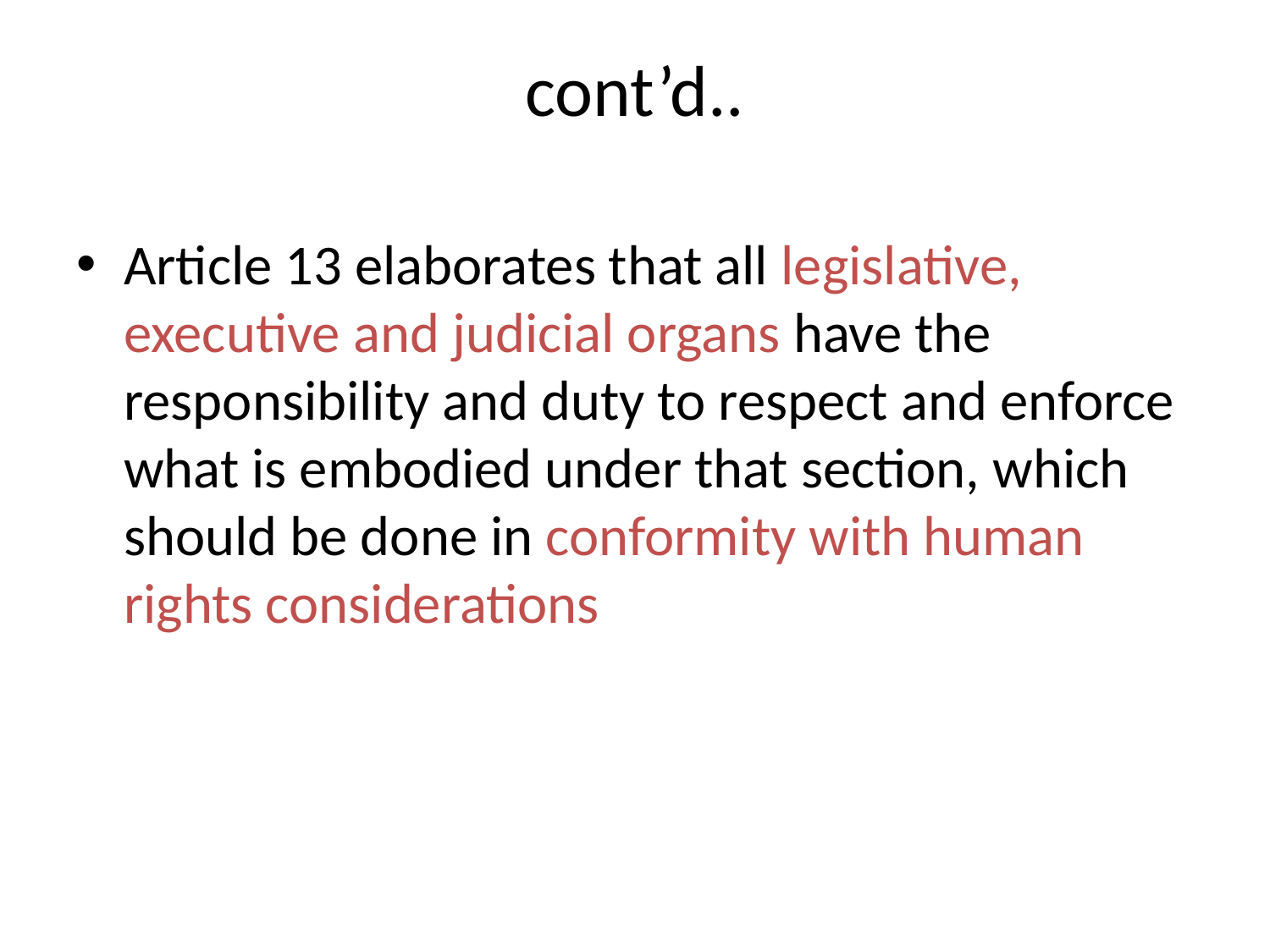

# cont’d..
Article 13 elaborates that all legislative, executive and judicial organs have the responsibility and duty to respect and enforce what is embodied under that section, which should be done in conformity with human rights considerations